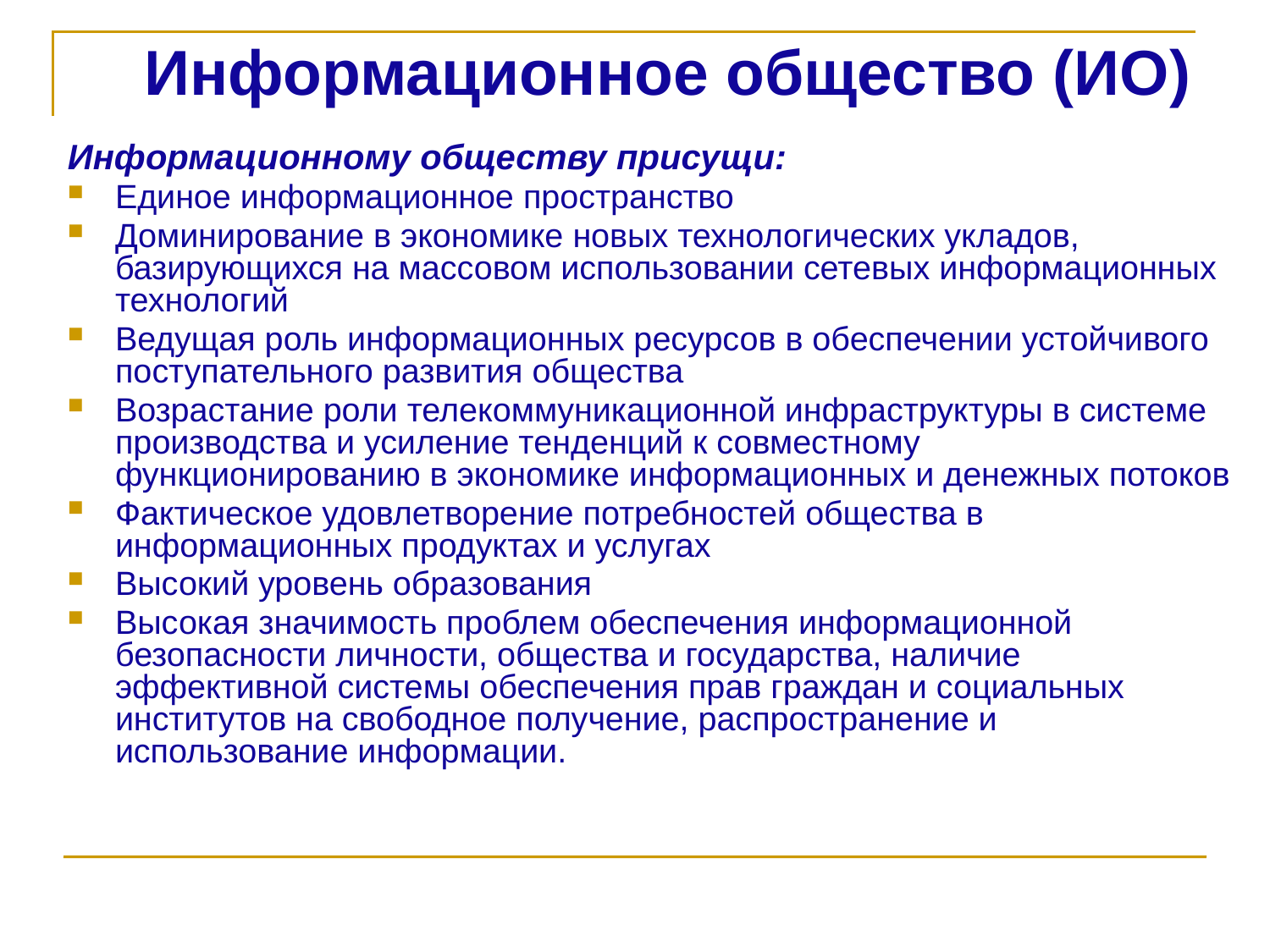

Информационное общество (ИО)
Информационному обществу присущи:
Единое информационное пространство
Доминирование в экономике новых технологических укладов, базирующихся на массовом использовании сетевых информационных технологий
Ведущая роль информационных ресурсов в обеспечении устойчивого поступательного развития общества
Возрастание роли телекоммуникационной инфраструктуры в системе производства и усиление тенденций к совместному функционированию в экономике информационных и денежных потоков
Фактическое удовлетворение потребностей общества в информационных продуктах и услугах
Высокий уровень образования
Высокая значимость проблем обеспечения информационной безопасности личности, общества и государства, наличие эффективной системы обеспечения прав граждан и социальных институтов на свободное получение, распространение и использование информации.